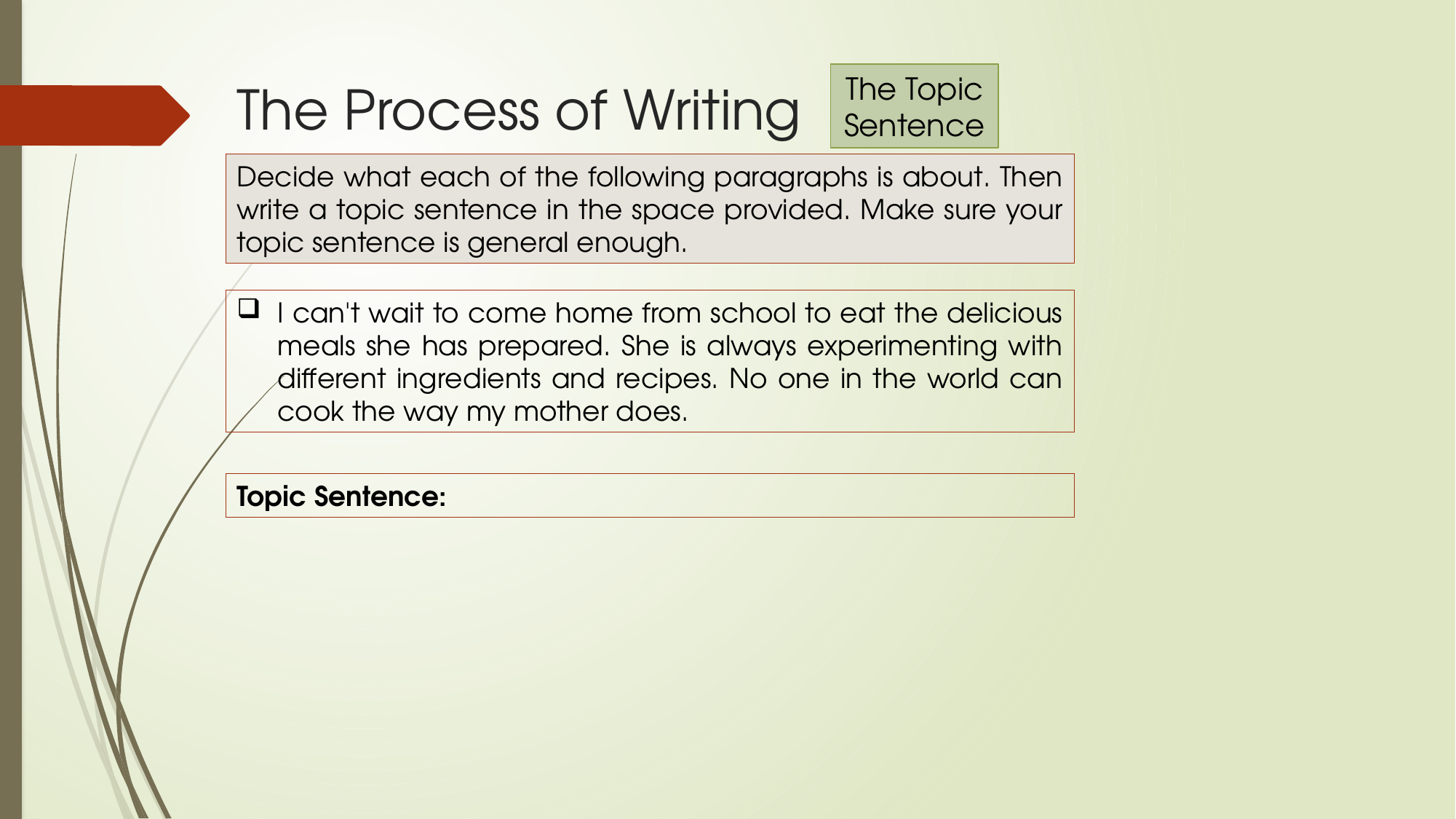

The Topic Sentence
The Process of Writing
Decide what each of the following paragraphs is about. Then write a topic sentence in the space provided. Make sure your topic sentence is general enough.
I can't wait to come home from school to eat the delicious meals she has prepared. She is always experimenting with different ingredients and recipes. No one in the world can cook the way my mother does.
Topic Sentence: